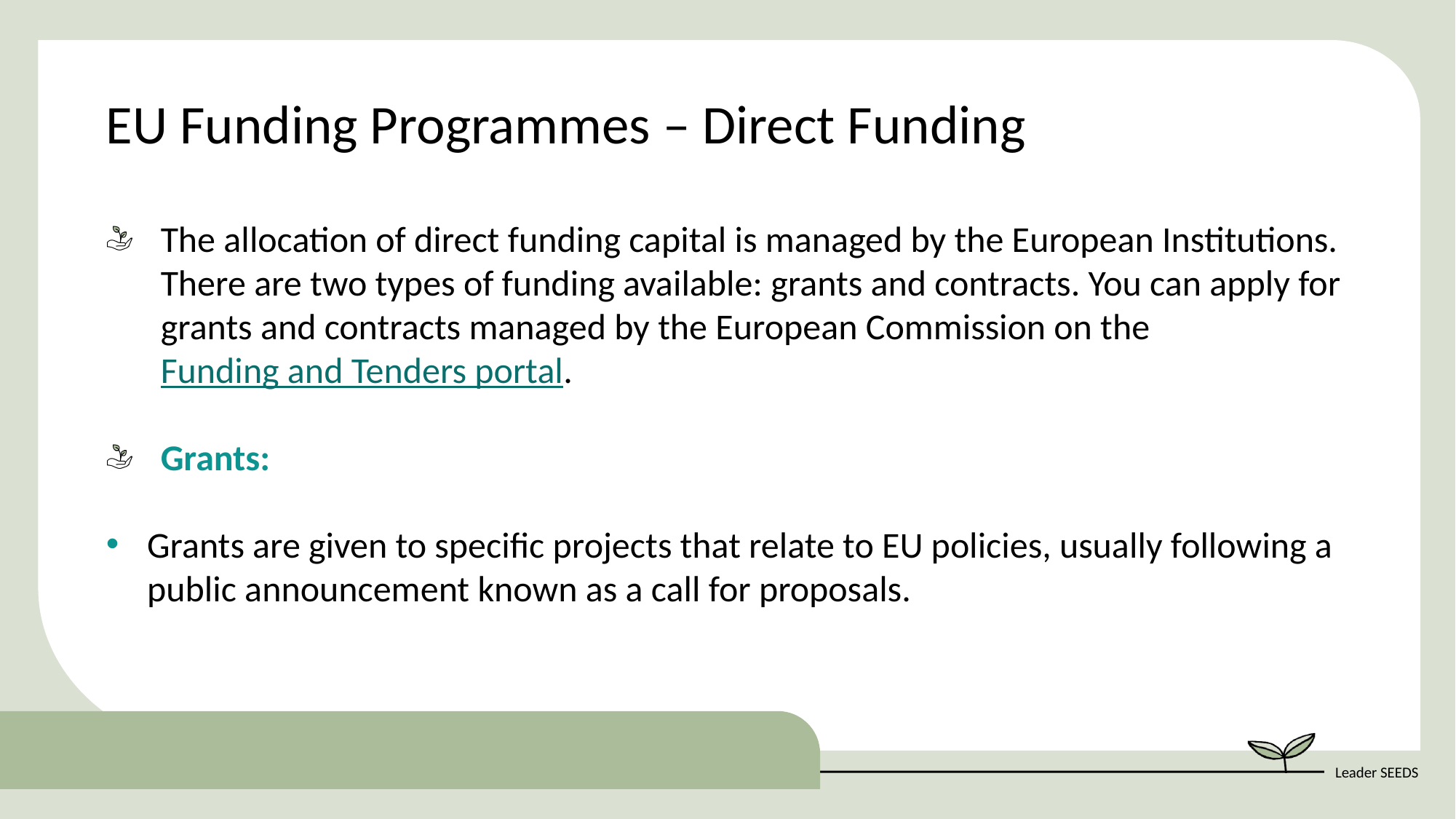

EU Funding Programmes – Direct Funding
The allocation of direct funding capital is managed by the European Institutions. There are two types of funding available: grants and contracts. You can apply for grants and contracts managed by the European Commission on the Funding and Tenders portal.

Grants:

Grants are given to specific projects that relate to EU policies, usually following a public announcement known as a call for proposals.